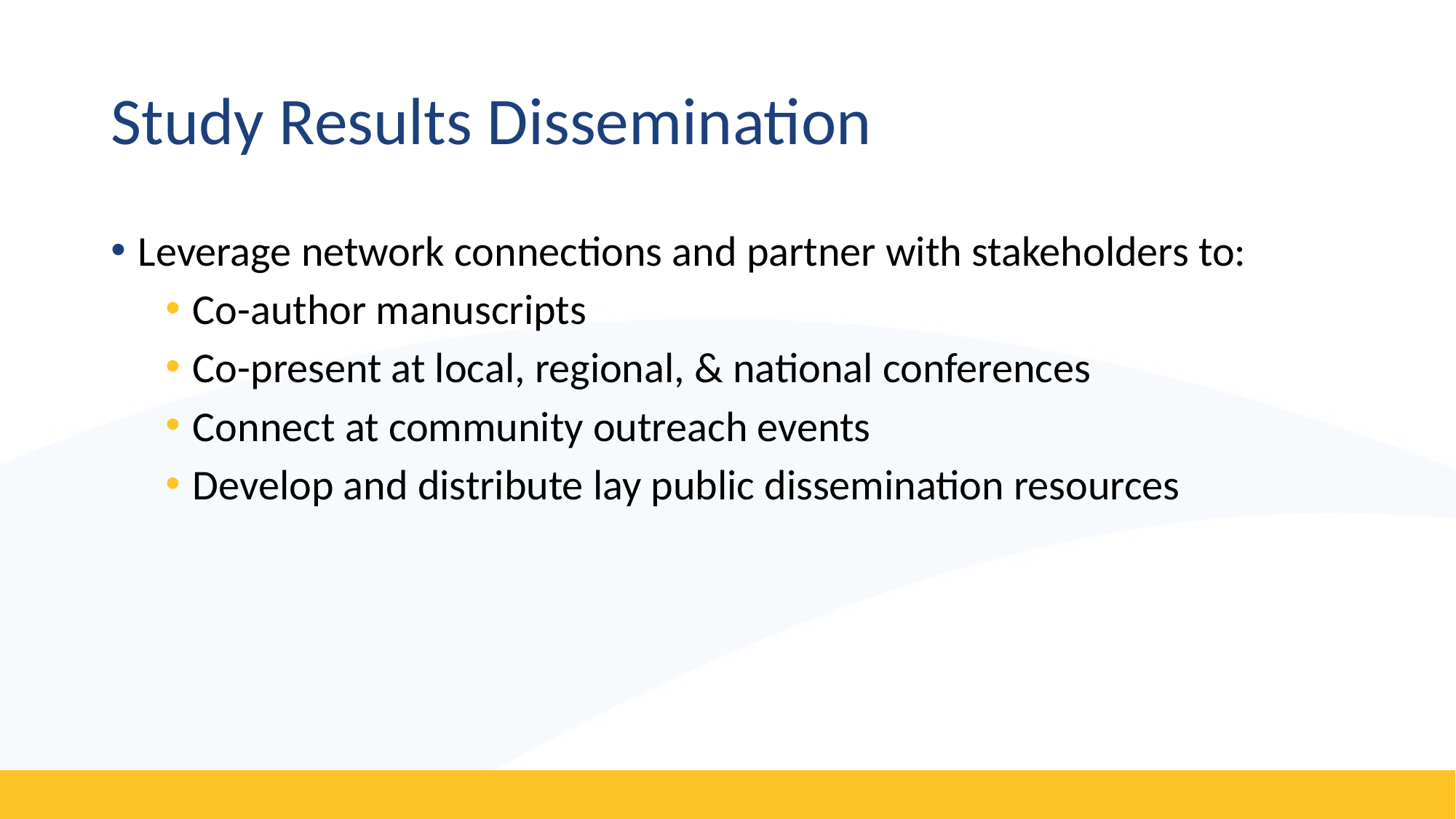

# Study Results Dissemination
Leverage network connections and partner with stakeholders to:
Co-author manuscripts
Co-present at local, regional, & national conferences
Connect at community outreach events
Develop and distribute lay public dissemination resources